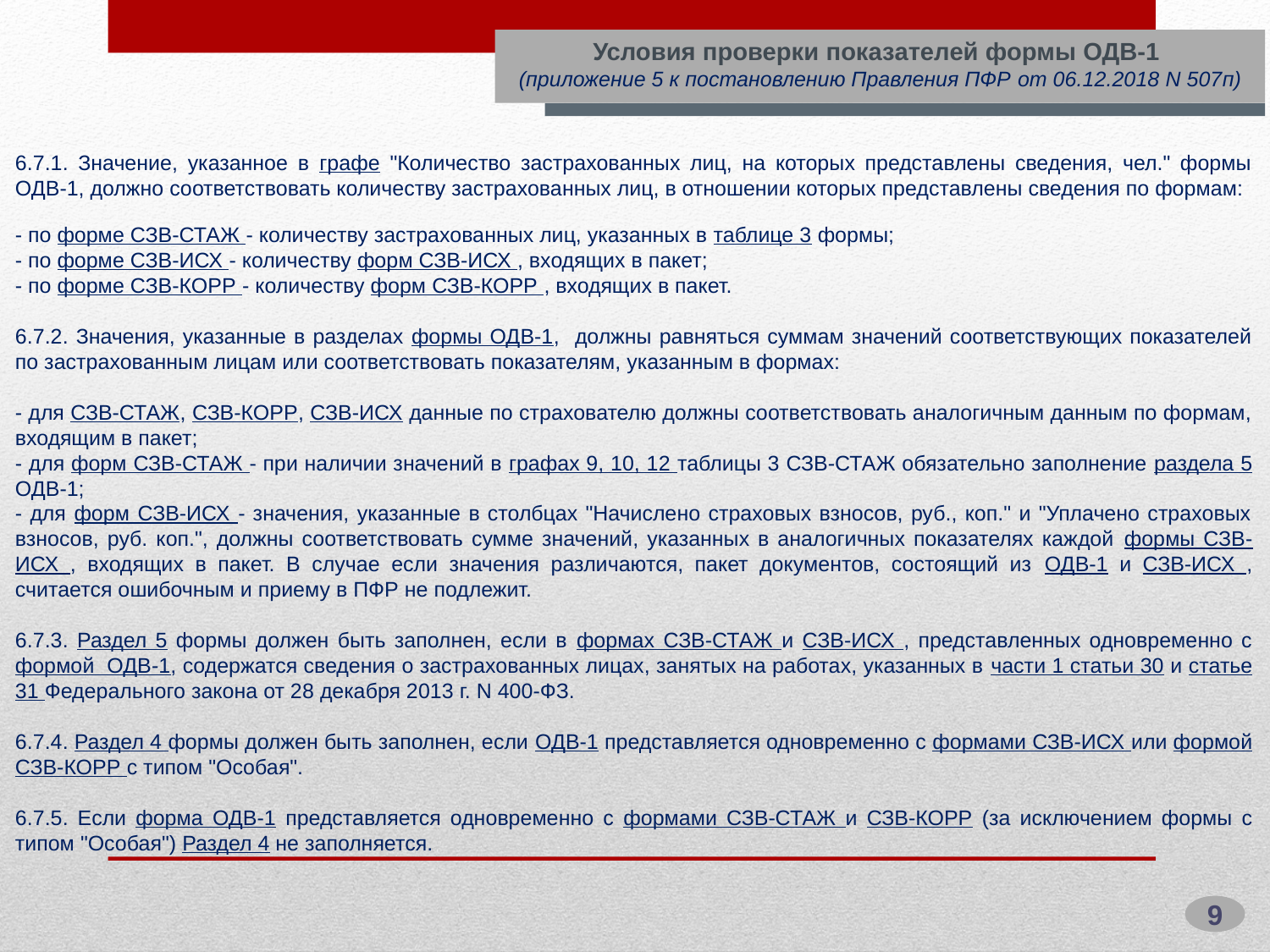

Условия проверки показателей формы ОДВ-1
(приложение 5 к постановлению Правления ПФР от 06.12.2018 N 507п)

6.7.1. Значение, указанное в графе "Количество застрахованных лиц, на которых представлены сведения, чел." формы ОДВ-1, должно соответствовать количеству застрахованных лиц, в отношении которых представлены сведения по формам:
- по форме СЗВ-СТАЖ - количеству застрахованных лиц, указанных в таблице 3 формы;
- по форме СЗВ-ИСХ - количеству форм СЗВ-ИСХ , входящих в пакет;
- по форме СЗВ-КОРР - количеству форм СЗВ-КОРР , входящих в пакет.

6.7.2. Значения, указанные в разделах формы ОДВ-1,  должны равняться суммам значений соответствующих показателей по застрахованным лицам или соответствовать показателям, указанным в формах:

- для СЗВ-СТАЖ, СЗВ-КОРР, СЗВ-ИСХ данные по страхователю должны соответствовать аналогичным данным по формам, входящим в пакет;
- для форм СЗВ-СТАЖ - при наличии значений в графах 9, 10, 12 таблицы 3 СЗВ-СТАЖ обязательно заполнение раздела 5 ОДВ-1;
- для форм СЗВ-ИСХ - значения, указанные в столбцах "Начислено страховых взносов, руб., коп." и "Уплачено страховых взносов, руб. коп.", должны соответствовать сумме значений, указанных в аналогичных показателях каждой формы СЗВ-ИСХ , входящих в пакет. В случае если значения различаются, пакет документов, состоящий из ОДВ-1 и СЗВ-ИСХ , считается ошибочным и приему в ПФР не подлежит.

6.7.3. Раздел 5 формы должен быть заполнен, если в формах СЗВ-СТАЖ и СЗВ-ИСХ , представленных одновременно с формой  ОДВ-1, содержатся сведения о застрахованных лицах, занятых на работах, указанных в части 1 статьи 30 и статье 31 Федерального закона от 28 декабря 2013 г. N 400-ФЗ.

6.7.4. Раздел 4 формы должен быть заполнен, если ОДВ-1 представляется одновременно с формами СЗВ-ИСХ или формой СЗВ-КОРР с типом "Особая".

6.7.5. Если форма ОДВ-1 представляется одновременно с формами СЗВ-СТАЖ и СЗВ-КОРР (за исключением формы с типом "Особая") Раздел 4 не заполняется.
9